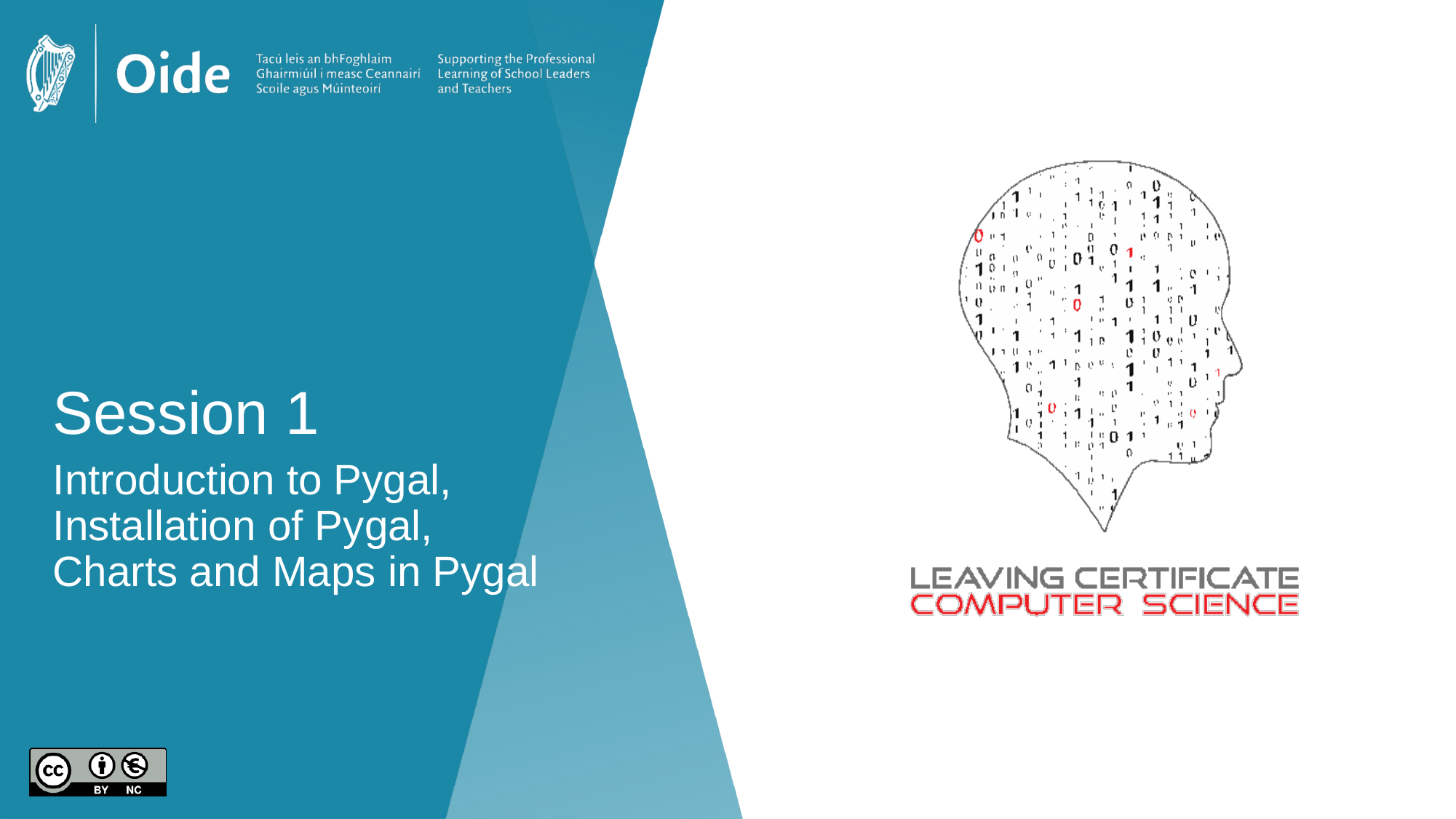

# Session 1
Introduction to Pygal,
Installation of Pygal,
Charts and Maps in Pygal